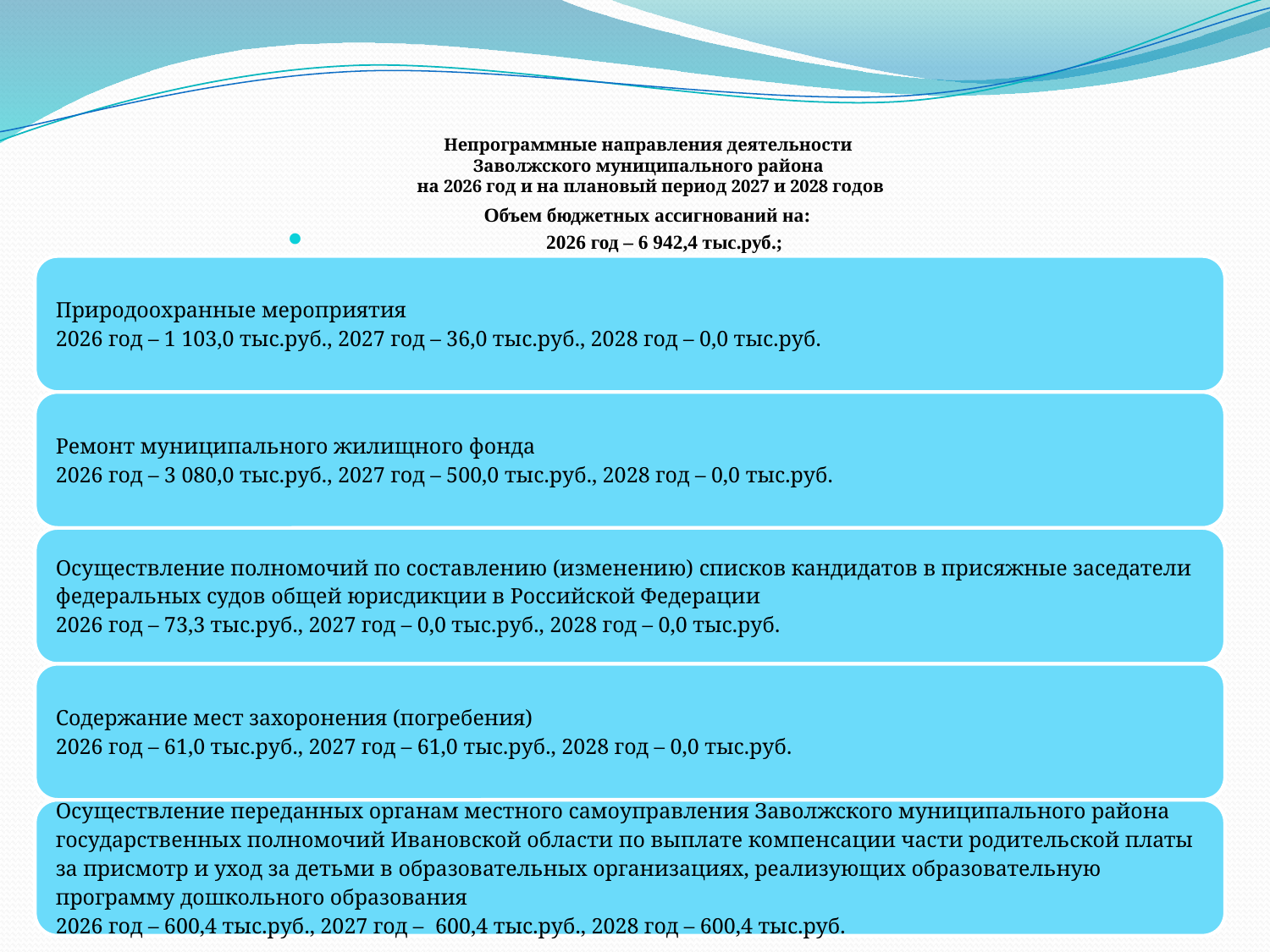

# Непрограммные направления деятельности Заволжского муниципального района на 2026 год и на плановый период 2027 и 2028 годов
Объем бюджетных ассигнований на:
2026 год – 6 942,4 тыс.руб.;
2027 год – 2 959,7 тыс.руб.;
2028 год – 2 276,0 тыс.руб.
Природоохранные мероприятия
2026 год – 1 103,0 тыс.руб., 2027 год – 36,0 тыс.руб., 2028 год – 0,0 тыс.руб.
Ремонт муниципального жилищного фонда
2026 год – 3 080,0 тыс.руб., 2027 год – 500,0 тыс.руб., 2028 год – 0,0 тыс.руб.
Содержание мест захоронения (погребения)
2026 год – 61,0 тыс.руб., 2027 год – 61,0 тыс.руб., 2028 год – 0,0 тыс.руб.
Осуществление переданных органам местного самоуправления Заволжского муниципального района государственных полномочий Ивановской области по выплате компенсации части родительской платы  за присмотр и уход за детьми в образовательных организациях, реализующих образовательную программу дошкольного образования
2026 год – 600,4 тыс.руб., 2027 год –  600,4 тыс.руб., 2028 год – 600,4 тыс.руб.
Осуществление полномочий по составлению (изменению) списков кандидатов в присяжные заседатели федеральных судов общей юрисдикции в Российской Федерации
2026 год – 73,3 тыс.руб., 2027 год – 0,0 тыс.руб., 2028 год – 0,0 тыс.руб.